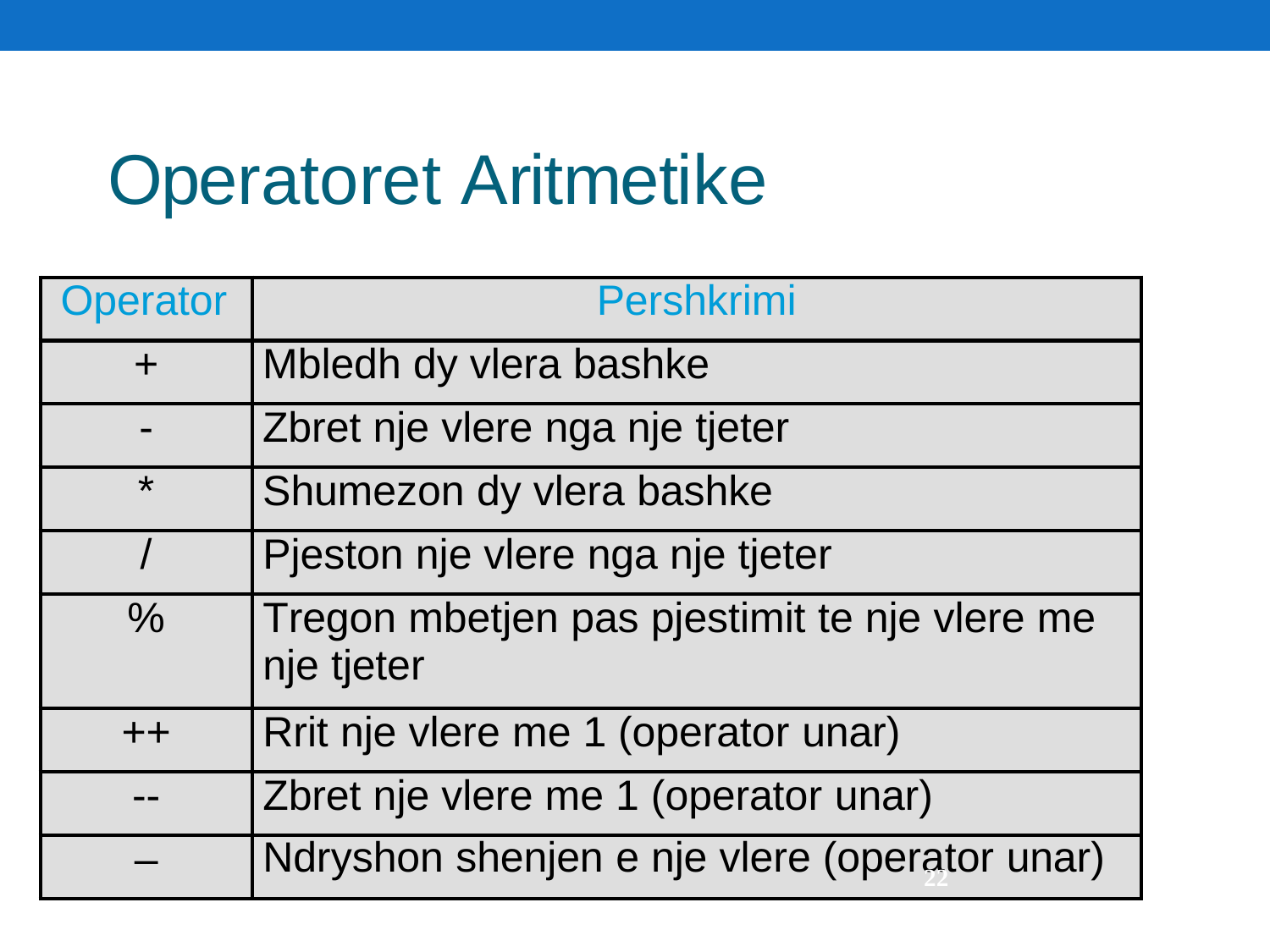

# Operatoret Aritmetike
| Operator | Pershkrimi |
| --- | --- |
| + | Mbledh dy vlera bashke |
| - | Zbret nje vlere nga nje tjeter |
| \* | Shumezon dy vlera bashke |
| / | Pjeston nje vlere nga nje tjeter |
| % | Tregon mbetjen pas pjestimit te nje vlere me nje tjeter |
| ++ | Rrit nje vlere me 1 (operator unar) |
| -- | Zbret nje vlere me 1 (operator unar) |
| – | Ndryshon shenjen e nje vlere (operator unar) 22 |